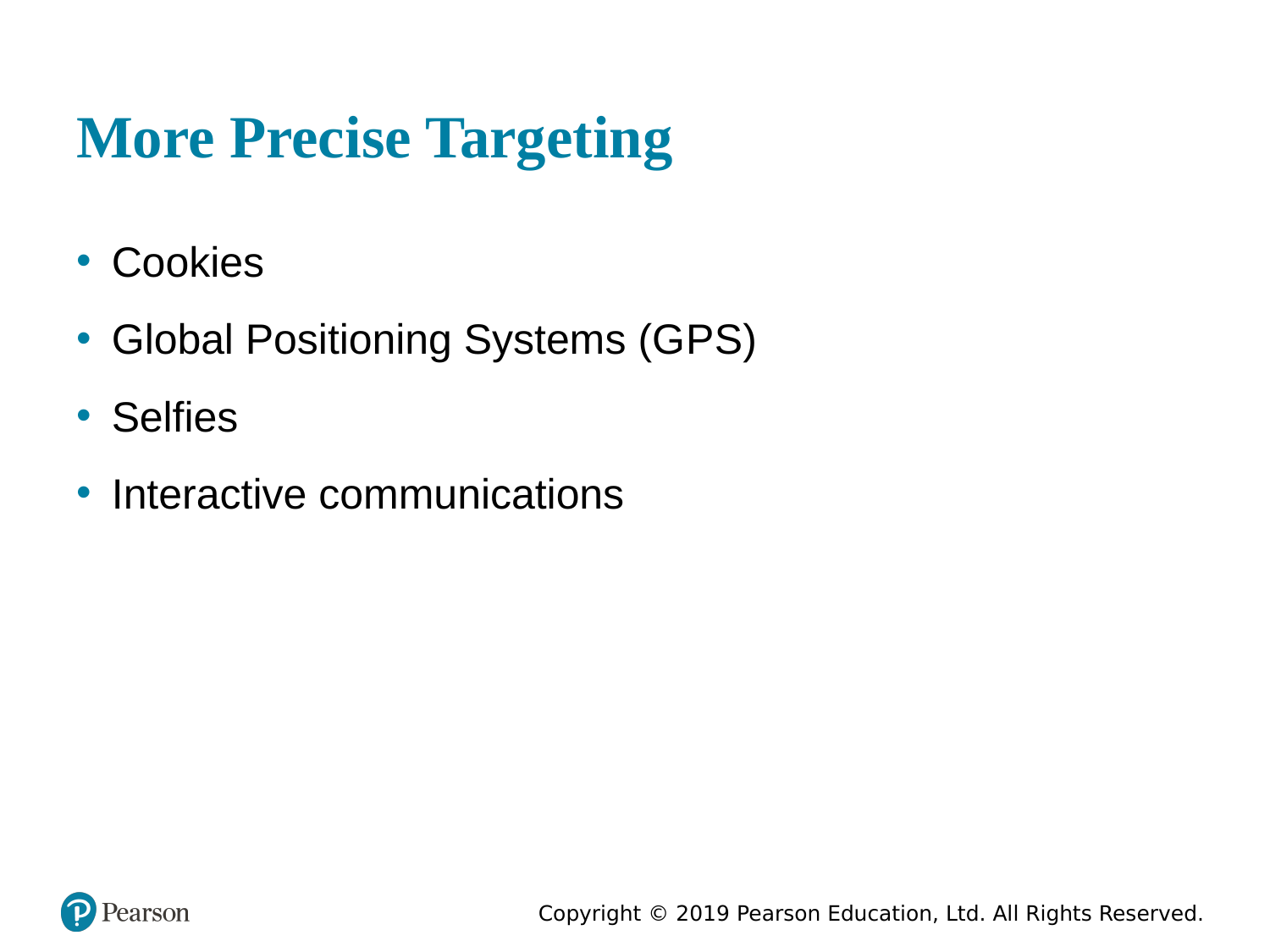

# More Precise Targeting
Cookies
Global Positioning Systems (G P S)
Selfies
Interactive communications